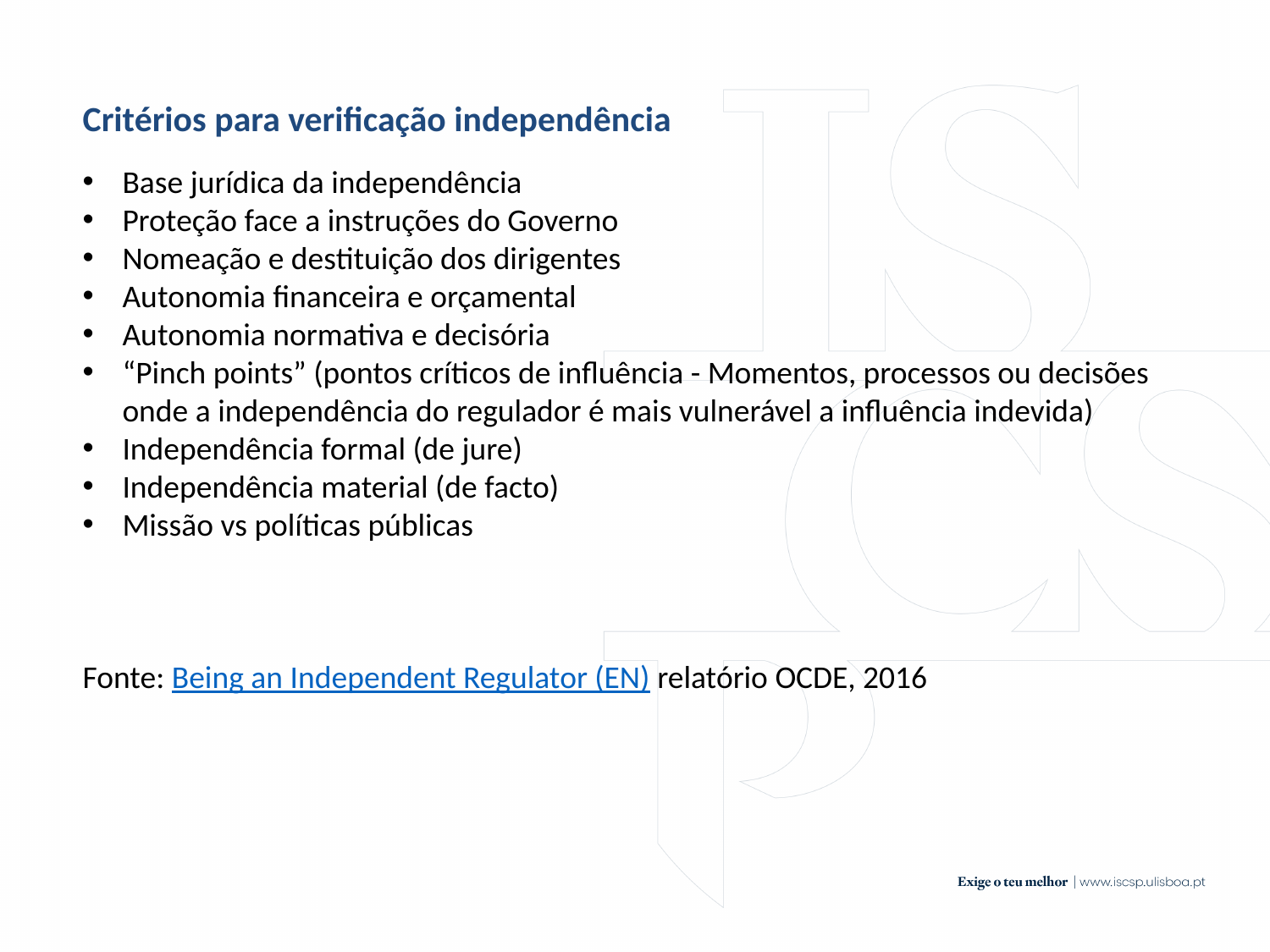

Critérios para verificação independência
Base jurídica da independência
Proteção face a instruções do Governo
Nomeação e destituição dos dirigentes
Autonomia financeira e orçamental
Autonomia normativa e decisória
“Pinch points” (pontos críticos de influência - Momentos, processos ou decisões onde a independência do regulador é mais vulnerável a influência indevida)
Independência formal (de jure)
Independência material (de facto)
Missão vs políticas públicas

Fonte: Being an Independent Regulator (EN) relatório OCDE, 2016